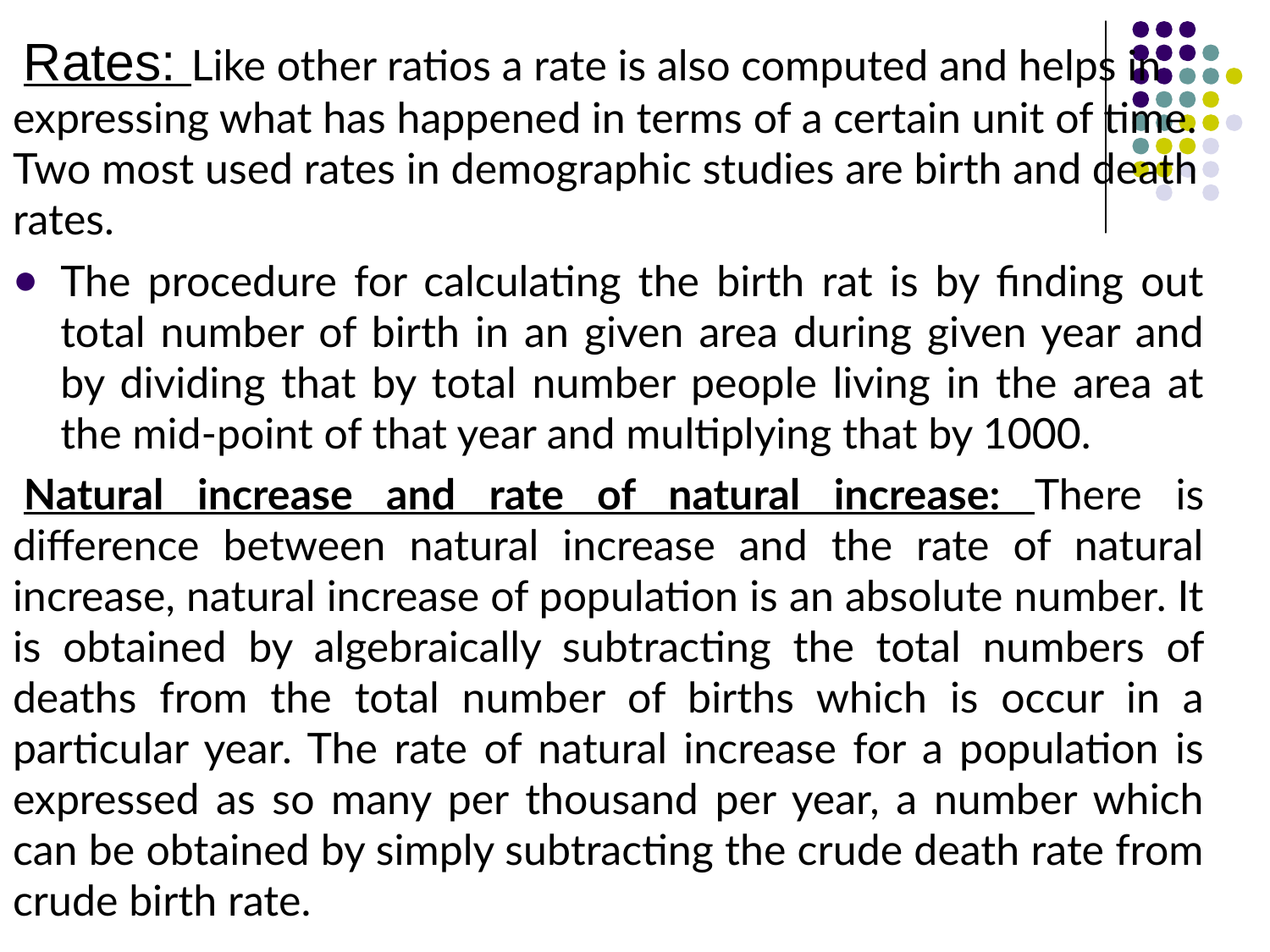

Rates: Like other ratios a rate is also computed and helps in expressing what has happened in terms of a certain unit of time. Two most used rates in demographic studies are birth and death rates.
The procedure for calculating the birth rat is by finding out total number of birth in an given area during given year and by dividing that by total number people living in the area at the mid-point of that year and multiplying that by 1000.
Natural increase and rate of natural increase: There is difference between natural increase and the rate of natural increase, natural increase of population is an absolute number. It is obtained by algebraically subtracting the total numbers of deaths from the total number of births which is occur in a particular year. The rate of natural increase for a population is expressed as so many per thousand per year, a number which can be obtained by simply subtracting the crude death rate from crude birth rate.